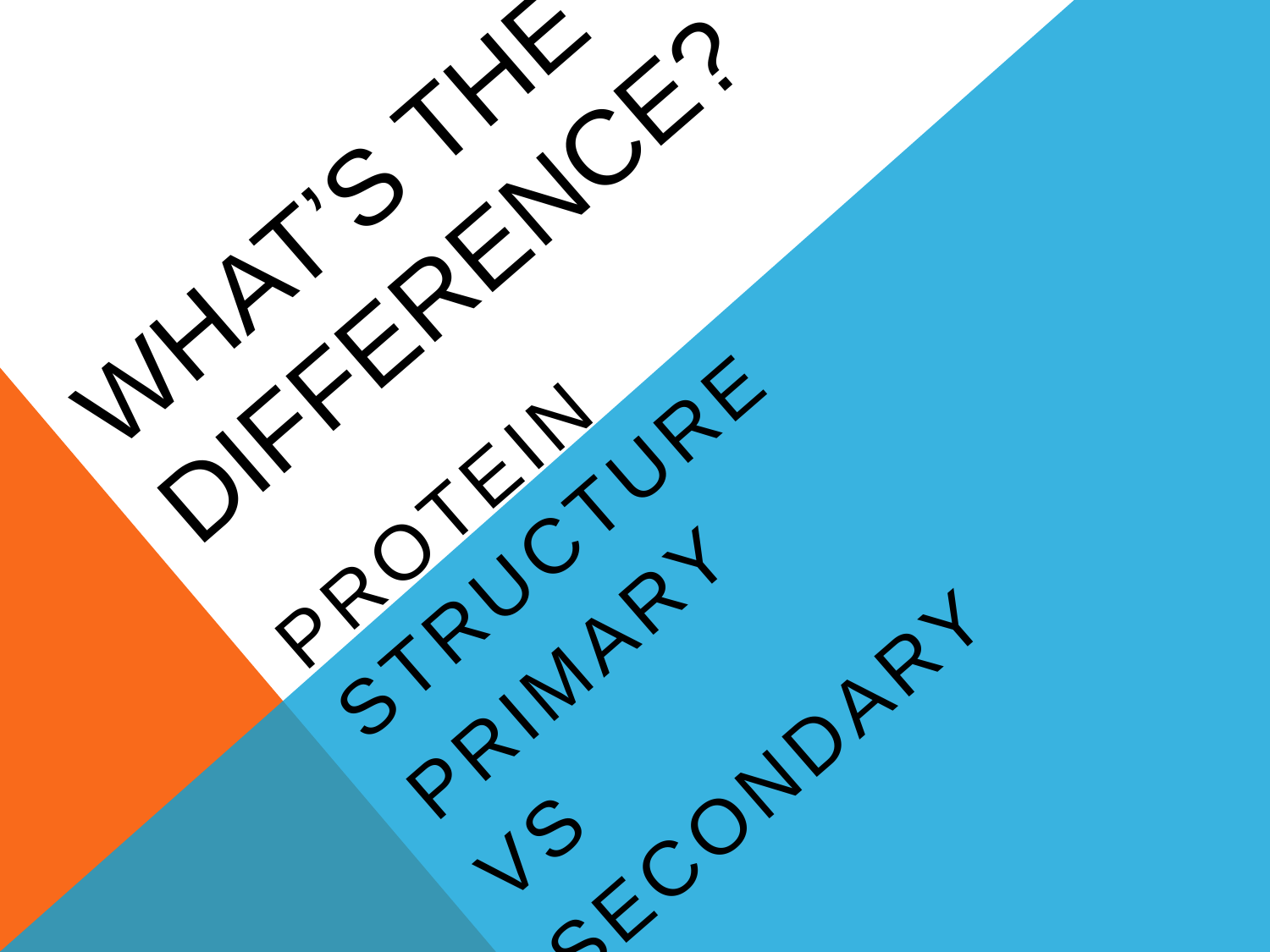

# WHAT’s THE DIFFERENCE?
Protein structure
Primary
vs
secondary